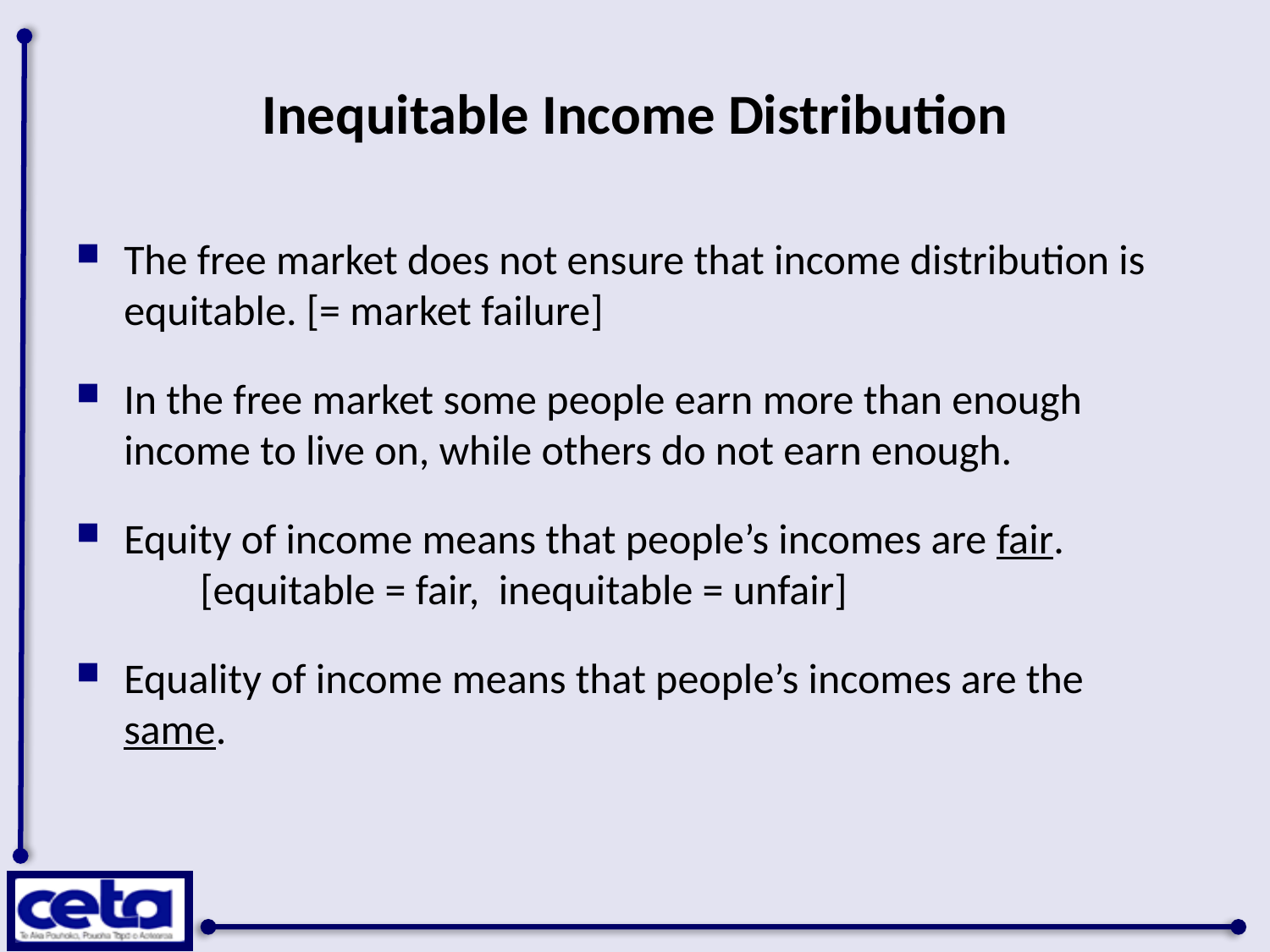

# Inequitable Income Distribution
The free market does not ensure that income distribution is equitable. [= market failure]

In the free market some people earn more than enough income to live on, while others do not earn enough.

Equity of income means that people’s incomes are fair.                      [equitable = fair,  inequitable = unfair]

Equality of income means that people’s incomes are the same.